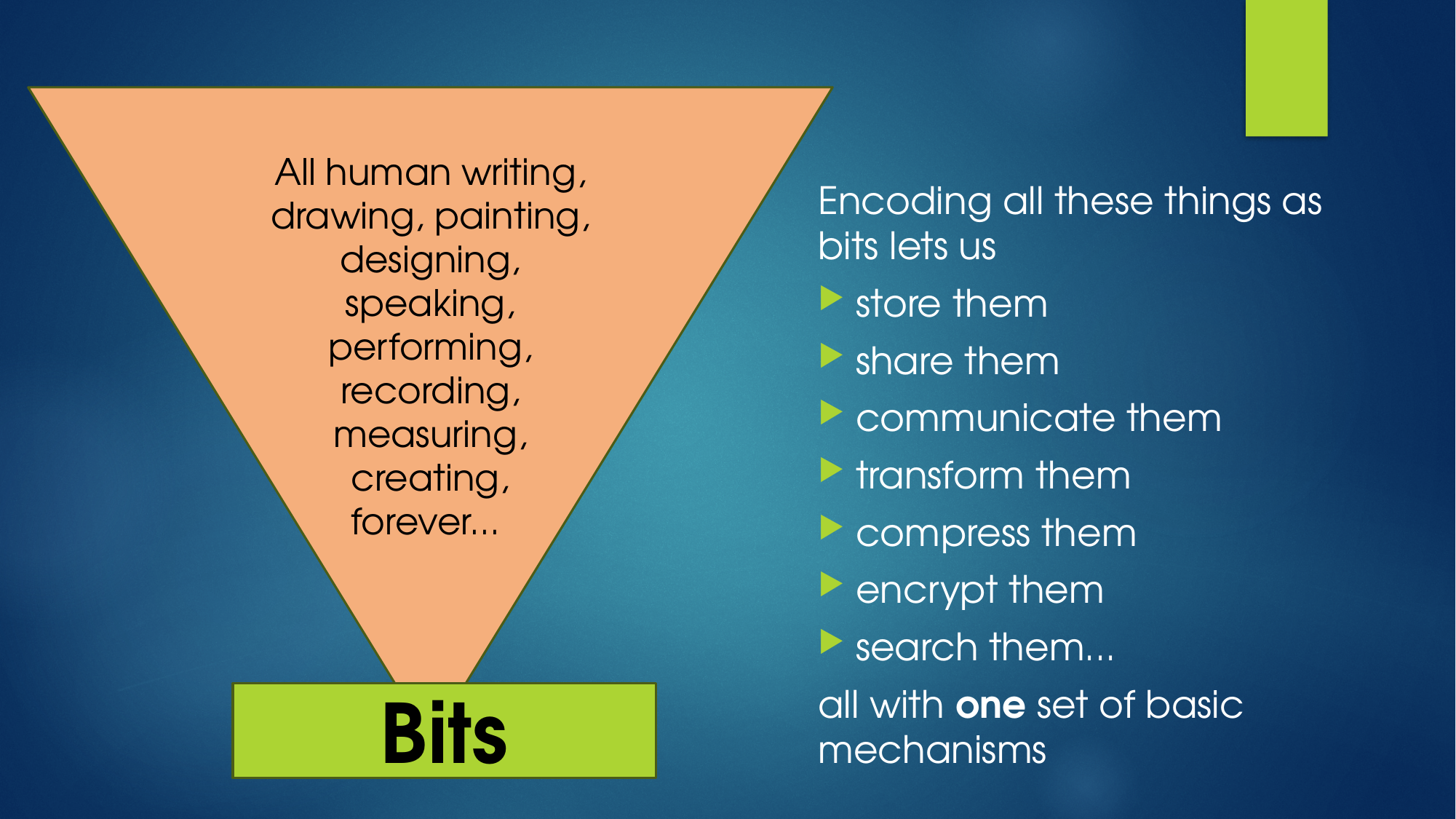

All human writing, drawing, painting, designing, speaking, performing, recording, measuring, creating,
forever...
Encoding all these things as bits lets us
store them
share them
communicate them
transform them
compress them
encrypt them
search them...
all with one set of basic mechanisms
Bits